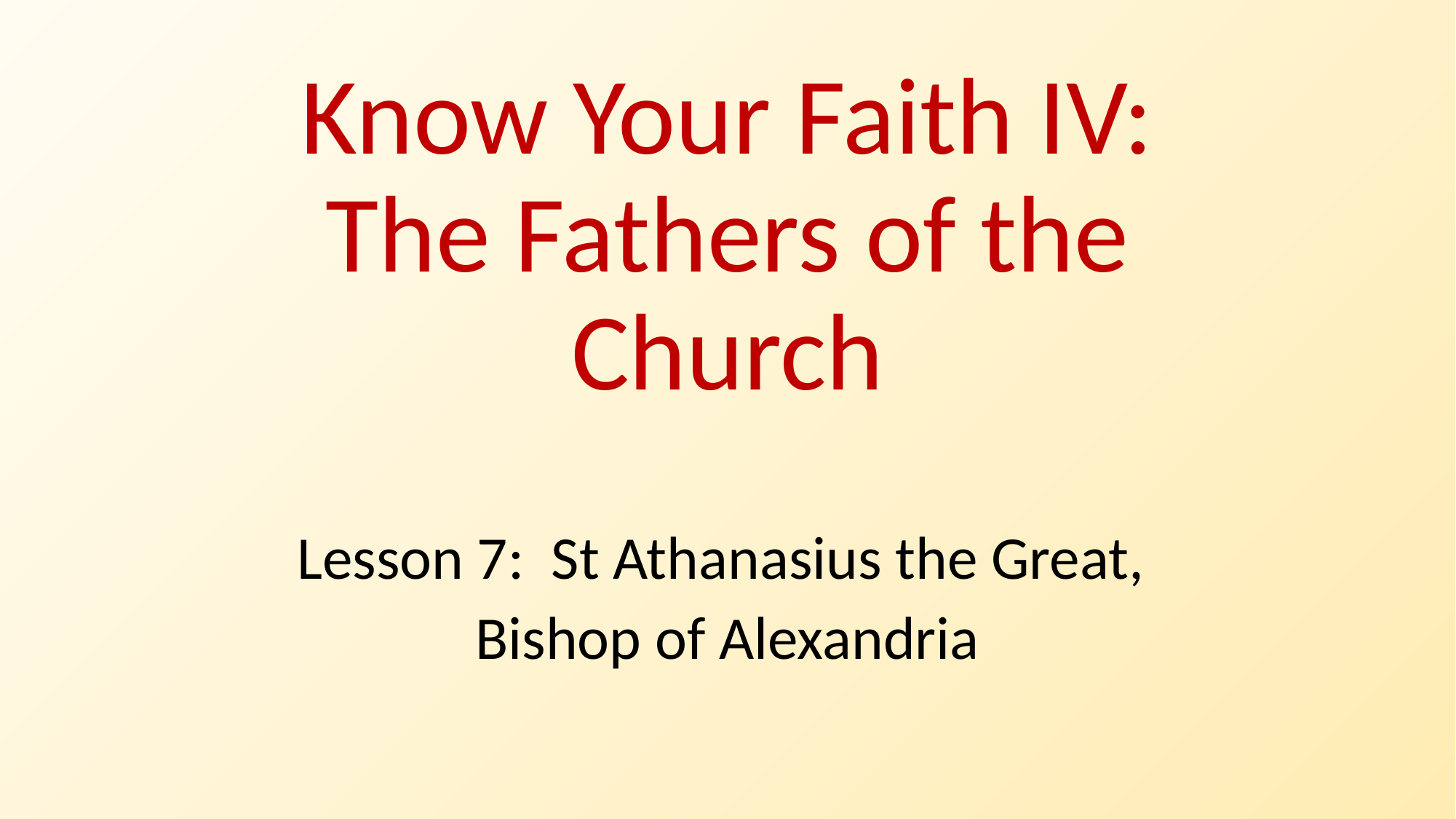

# Know Your Faith IV: The Fathers of the Church
Lesson 7:  St Athanasius the Great,
Bishop of Alexandria